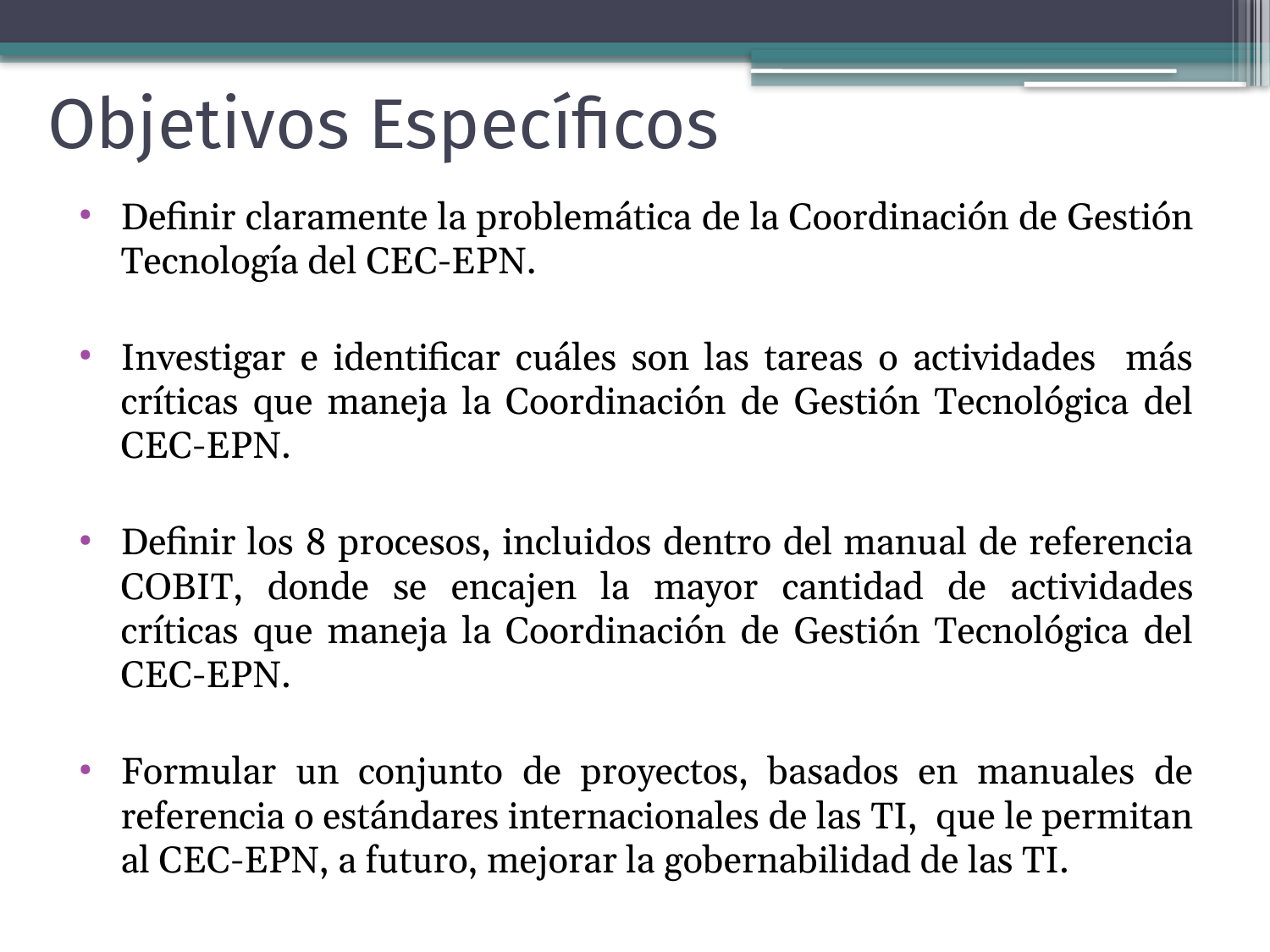

# Objetivos Específicos
Definir claramente la problemática de la Coordinación de Gestión Tecnología del CEC-EPN.

Investigar e identificar cuáles son las tareas o actividades  más críticas que maneja la Coordinación de Gestión Tecnológica del CEC-EPN.

Definir los 8 procesos, incluidos dentro del manual de referencia COBIT, donde se encajen la mayor cantidad de actividades críticas que maneja la Coordinación de Gestión Tecnológica del CEC-EPN.

Formular un conjunto de proyectos, basados en manuales de referencia o estándares internacionales de las TI,  que le permitan al CEC-EPN, a futuro, mejorar la gobernabilidad de las TI.